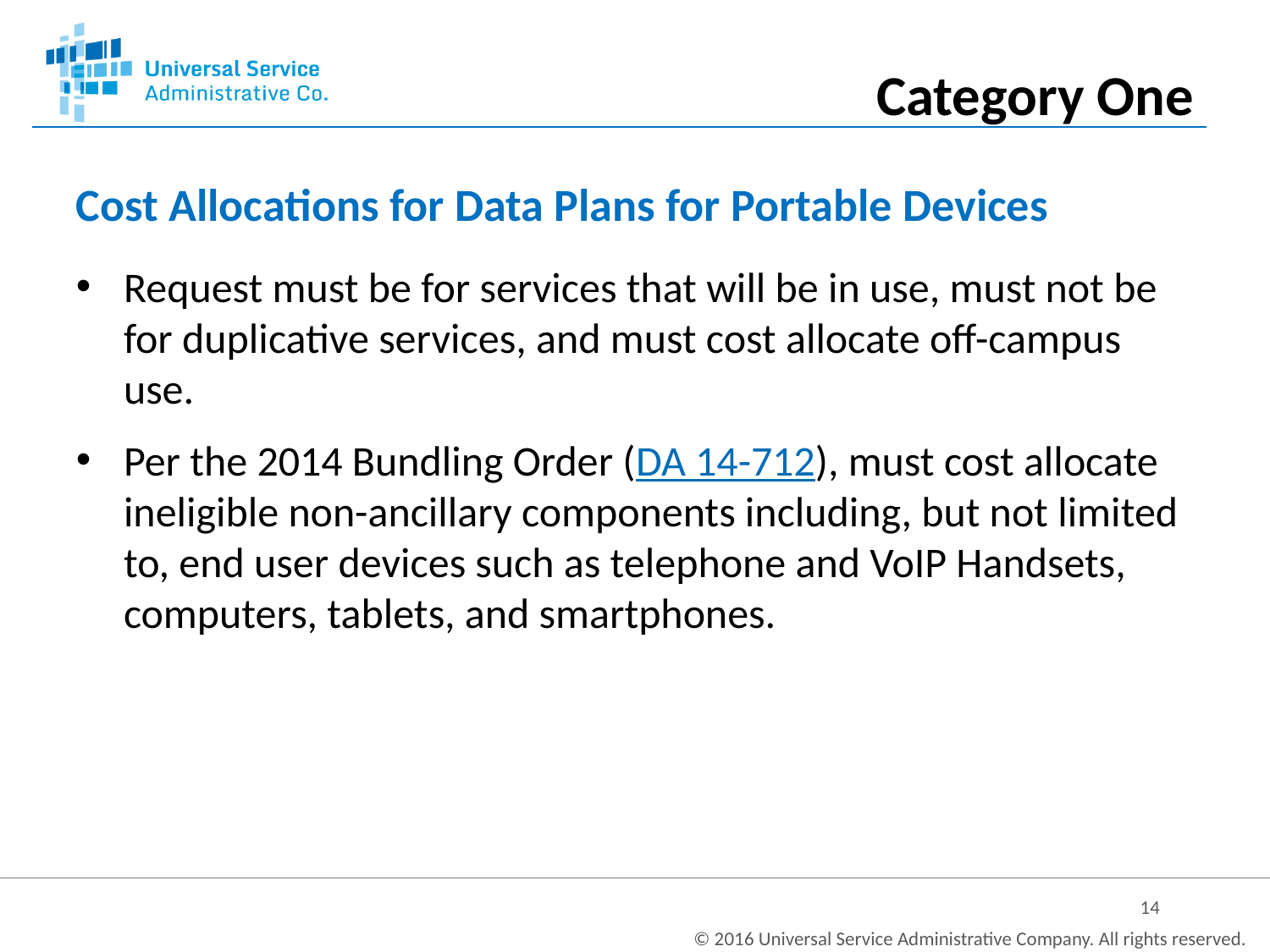

Category One
# Cost Allocations for Data Plans for Portable Devices
Request must be for services that will be in use, must not be for duplicative services, and must cost allocate off-campus use.
Per the 2014 Bundling Order (DA 14-712), must cost allocate ineligible non-ancillary components including, but not limited to, end user devices such as telephone and VoIP Handsets, computers, tablets, and smartphones.